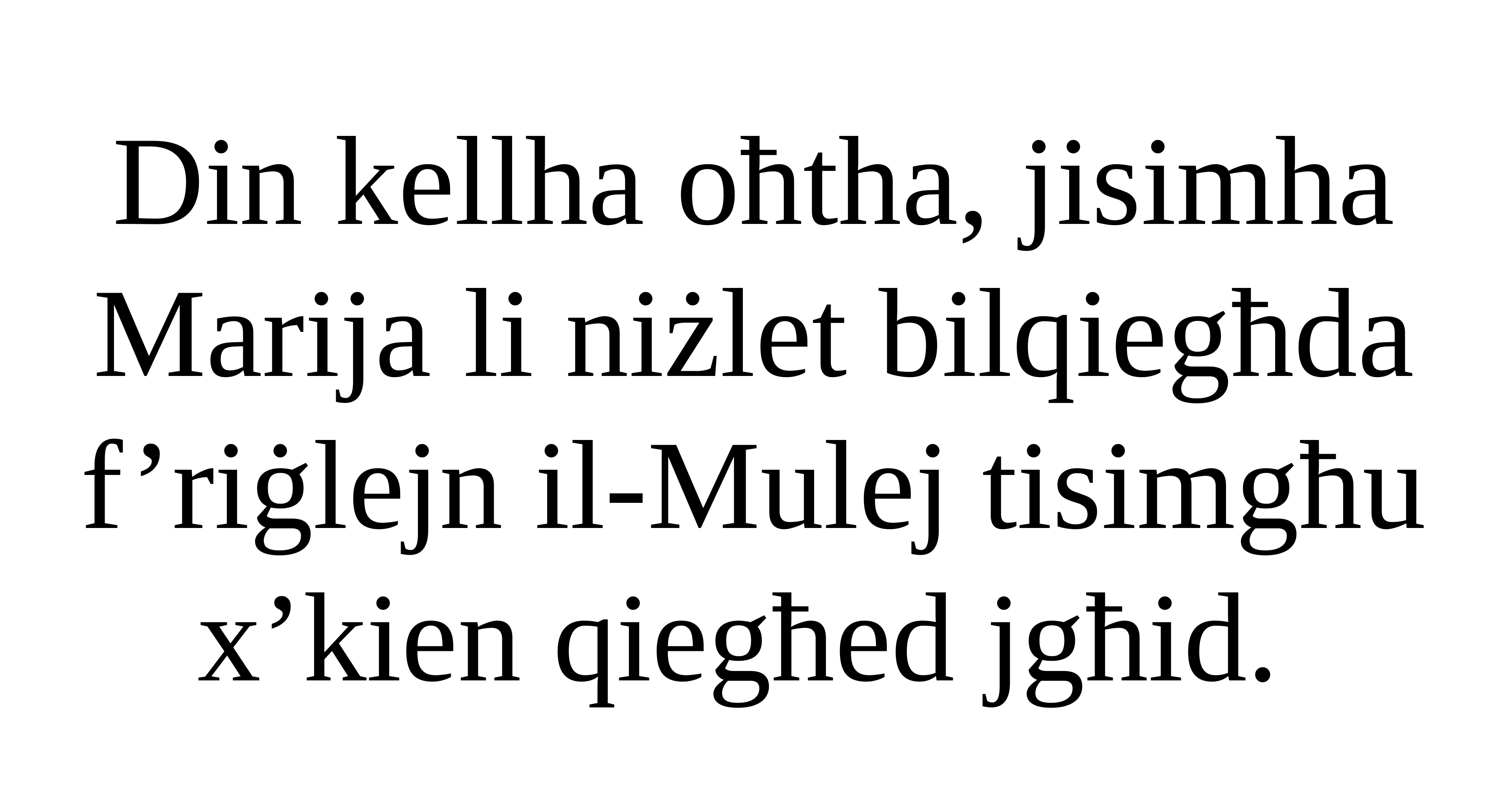

Din kellha oħtha, jisimha Marija li niżlet bilqiegħda f’riġlejn il-Mulej tisimgħu x’kien qiegħed jgħid.